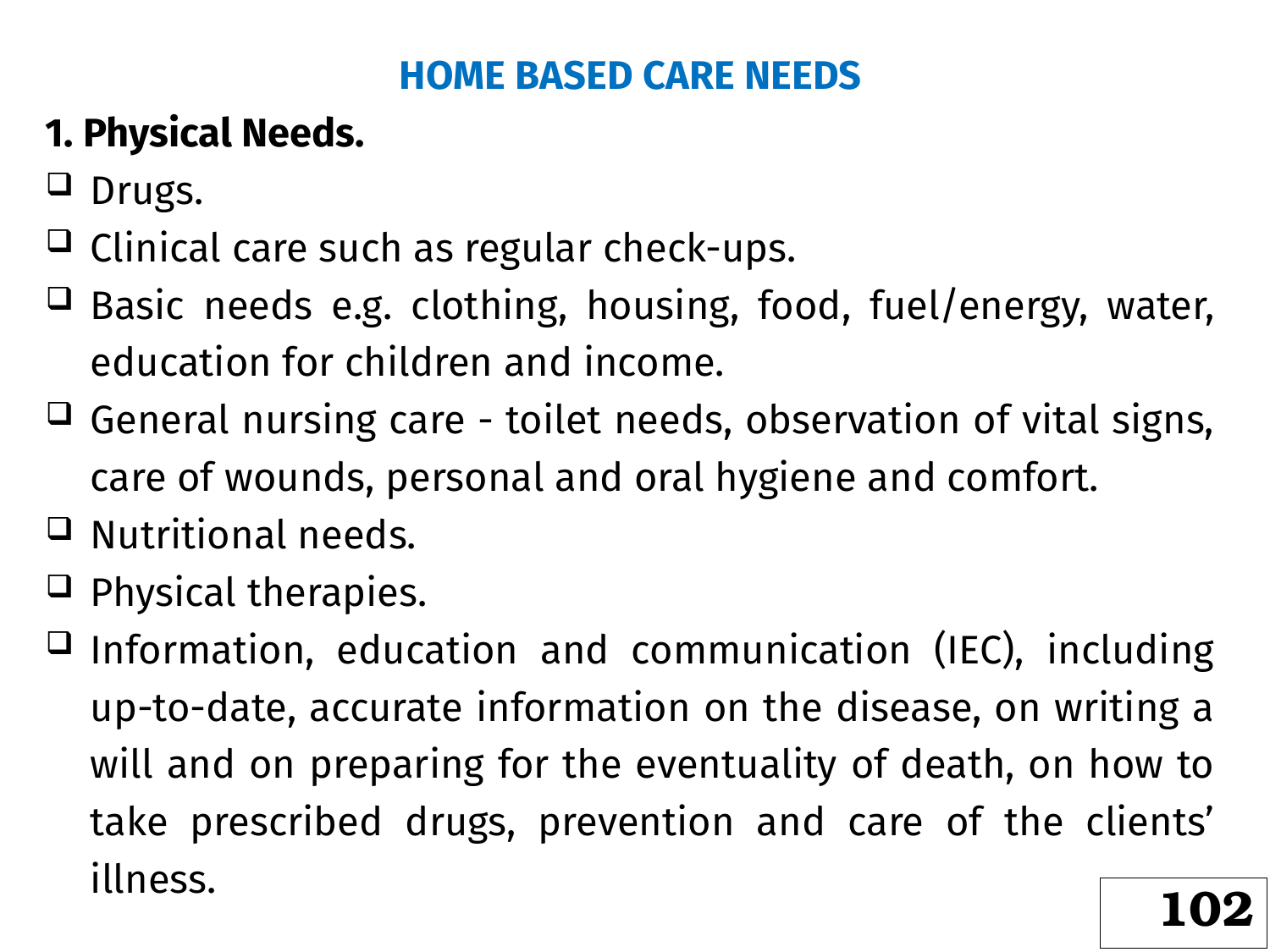

HOME BASED CARE NEEDS
1. Physical Needs.
Drugs.
Clinical care such as regular check-ups.
Basic needs e.g. clothing, housing, food, fuel/energy, water, education for children and income.
General nursing care - toilet needs, observation of vital signs, care of wounds, personal and oral hygiene and comfort.
Nutritional needs.
Physical therapies.
Information, education and communication (IEC), including up-to-date, accurate information on the disease, on writing a will and on preparing for the eventuality of death, on how to take prescribed drugs, prevention and care of the clients’ illness.

102